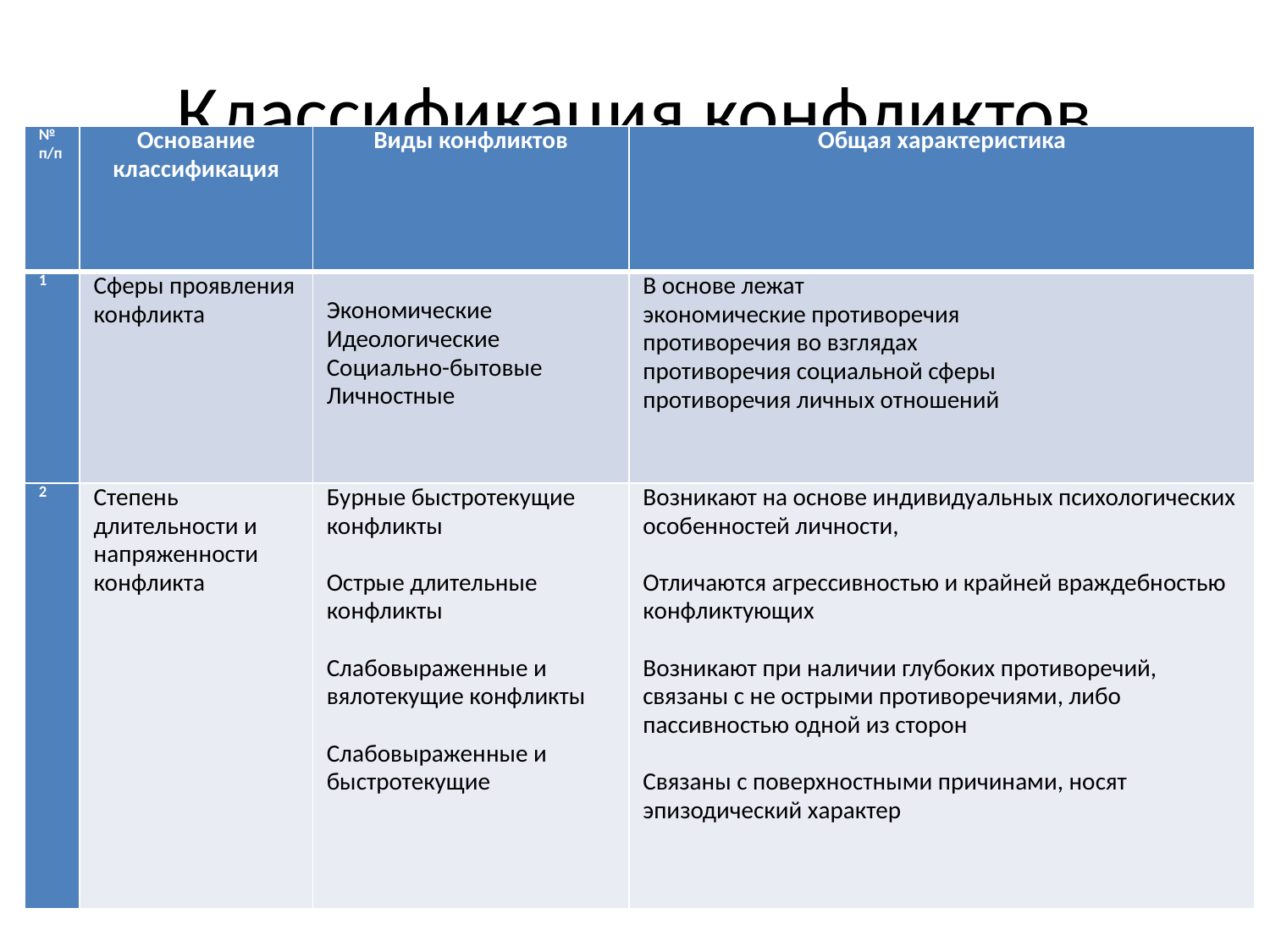

# Классификация конфликтов
| № п/п | Основание классификация | Виды конфликтов | Общая характеристика |
| --- | --- | --- | --- |
| 1 | Сферы проявления конфликта | Экономические Идеологические Социально-бытовые Личностные | В основе лежат экономические противоречия противоречия во взглядах противоречия социальной сферы противоречия личных отношений |
| 2 | Степень длительности и напряженности конфликта | Бурные быстротекущие конфликты Острые длительные конфликты Слабовыраженные и вялотекущие конфликты Слабовыраженные и быстротекущие | Возникают на основе индивидуальных психологических особенностей личности, Отличаются агрессивностью и крайней враждебностью конфликтующих Возникают при наличии глубоких противоречий, связаны с не острыми противоречиями, либо пассивностью одной из сторон Связаны с поверхностными причинами, носят эпизодический характер |